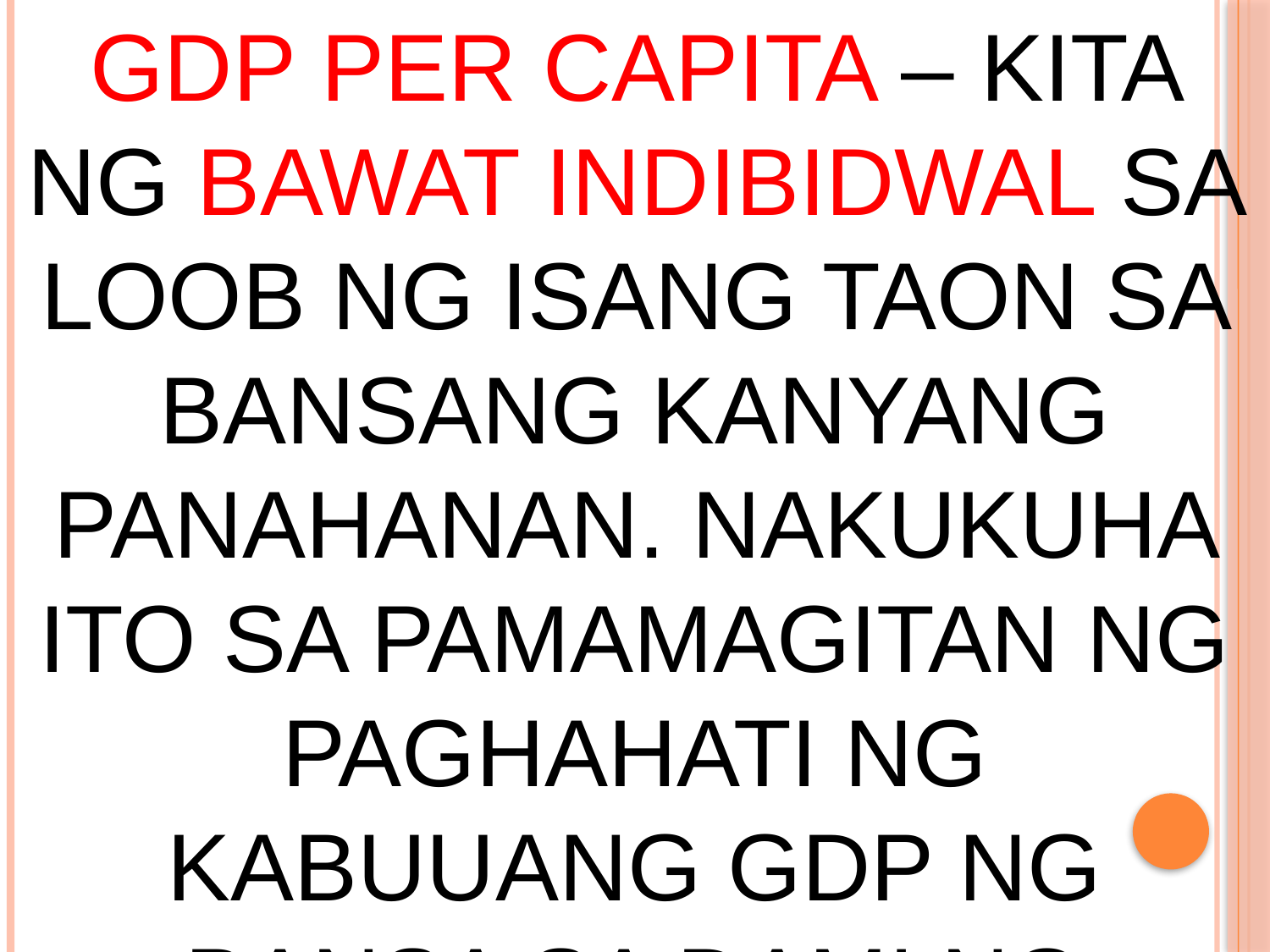

GDP PER CAPITA – KITA NG BAWAT INDIBIDWAL SA LOOB NG ISANG TAON SA BANSANG KANYANG PANAHANAN. NAKUKUHA ITO SA PAMAMAGITAN NG PAGHAHATI NG KABUUANG GDP NG BANSA SA DAMI NG MAMAMAYANG NANINIRAHAN DITO.